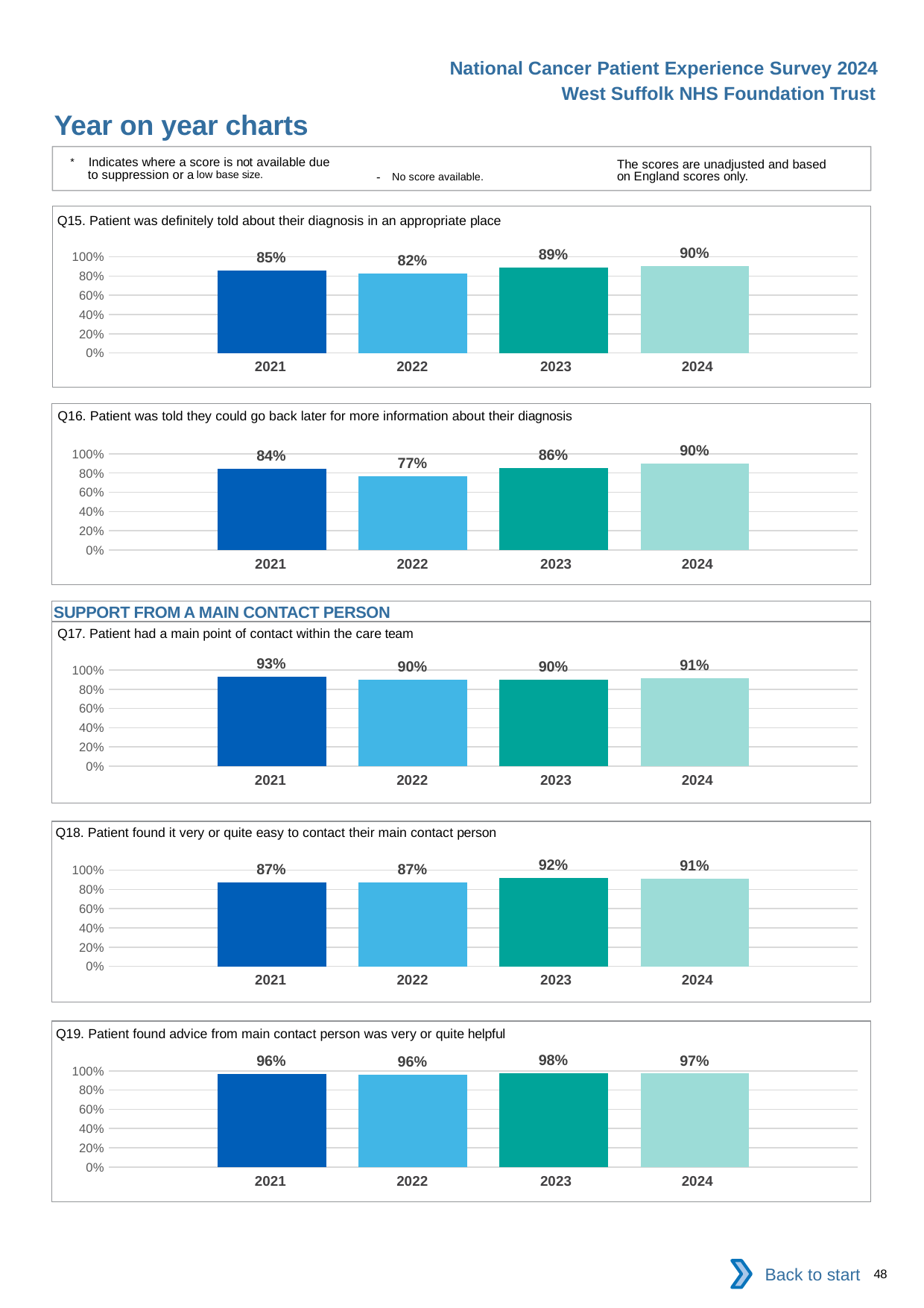

National Cancer Patient Experience Survey 2024
West Suffolk NHS Foundation Trust
Year on year charts

*  Indicates where a score is not available due to suppression or a low base size.
The scores are unadjusted and based on England scores only.
- No score available.
Q15. Patient was definitely told about their diagnosis in an appropriate place

### Chart

| Category | 2021 | 2022 | 2023 | 2024 |
|---|---|---|---|---|
| Category 1 | 0.8549383 | 0.82397 | 0.8892508 | 0.9007634 |
| 2021 | 2022 | 2023 | 2024 |
| --- | --- | --- | --- |
Q16. Patient was told they could go back later for more information about their diagnosis

### Chart

| Category | 2021 | 2022 | 2023 | 2024 |
|---|---|---|---|---|
| Category 1 | 0.8412162 | 0.7689076 | 0.8555556 | 0.8991228 |
| 2021 | 2022 | 2023 | 2024 |
| --- | --- | --- | --- |
SUPPORT FROM A MAIN CONTACT PERSON
Q17. Patient had a main point of contact within the care team

### Chart

| Category | 2021 | 2022 | 2023 | 2024 |
|---|---|---|---|---|
| Category 1 | 0.9278997 | 0.8957529 | 0.899654 | 0.9116466 |
| 2021 | 2022 | 2023 | 2024 |
| --- | --- | --- | --- |
Q18. Patient found it very or quite easy to contact their main contact person

### Chart

| Category | 2021 | 2022 | 2023 | 2024 |
|---|---|---|---|---|
| Category 1 | 0.869403 | 0.8691589 | 0.9184549 | 0.9076923 |
| 2021 | 2022 | 2023 | 2024 |
| --- | --- | --- | --- |
Q19. Patient found advice from main contact person was very or quite helpful

### Chart

| Category | 2021 | 2022 | 2023 | 2024 |
|---|---|---|---|---|
| Category 1 | 0.9647887 | 0.9590909 | 0.9757085 | 0.9714286 |
| 2021 | 2022 | 2023 | 2024 |
| --- | --- | --- | --- |
Back to start

48